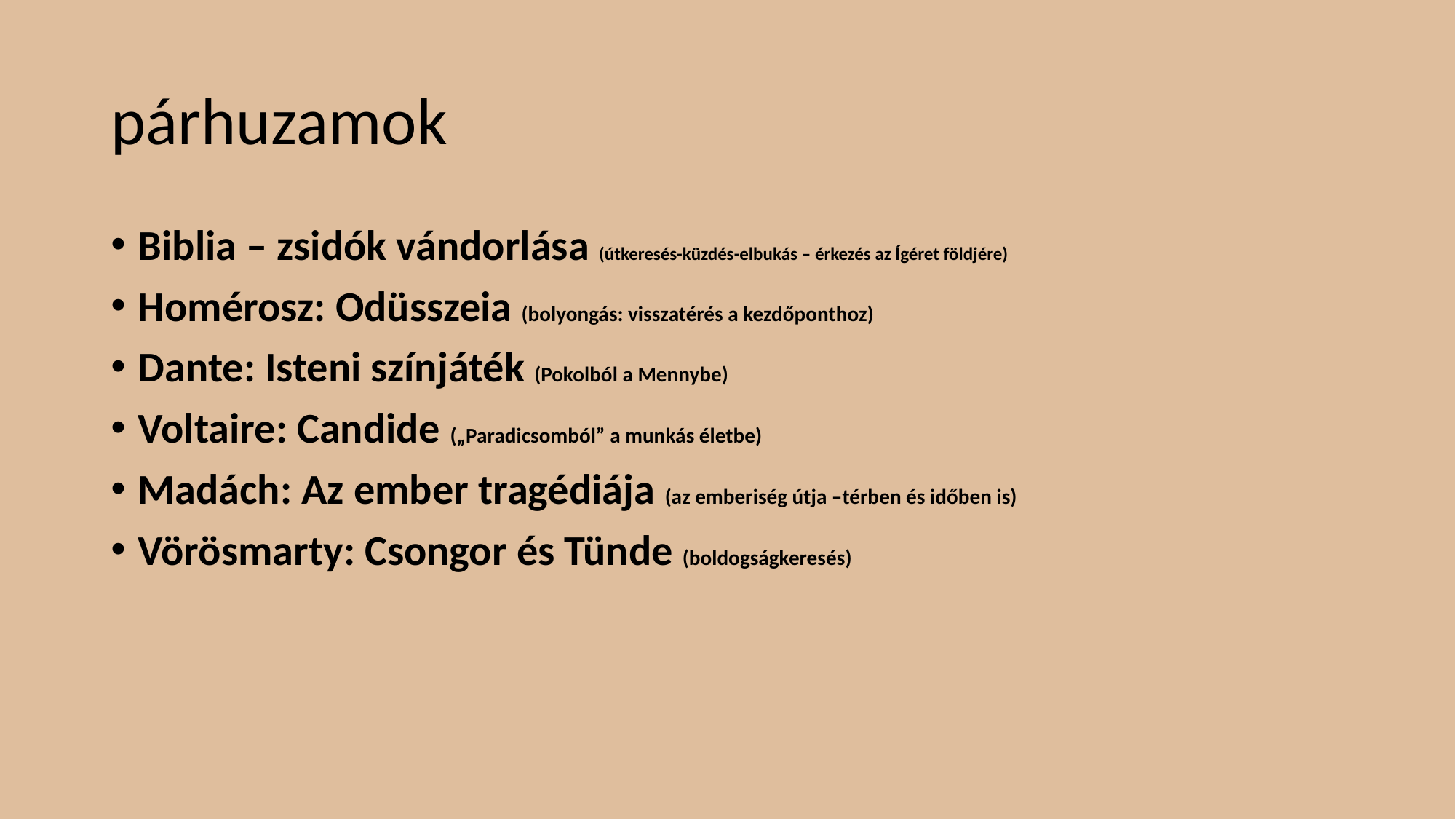

# párhuzamok
Biblia – zsidók vándorlása (útkeresés-küzdés-elbukás – érkezés az Ígéret földjére)
Homérosz: Odüsszeia (bolyongás: visszatérés a kezdőponthoz)
Dante: Isteni színjáték (Pokolból a Mennybe)
Voltaire: Candide („Paradicsomból” a munkás életbe)
Madách: Az ember tragédiája (az emberiség útja –térben és időben is)
Vörösmarty: Csongor és Tünde (boldogságkeresés)